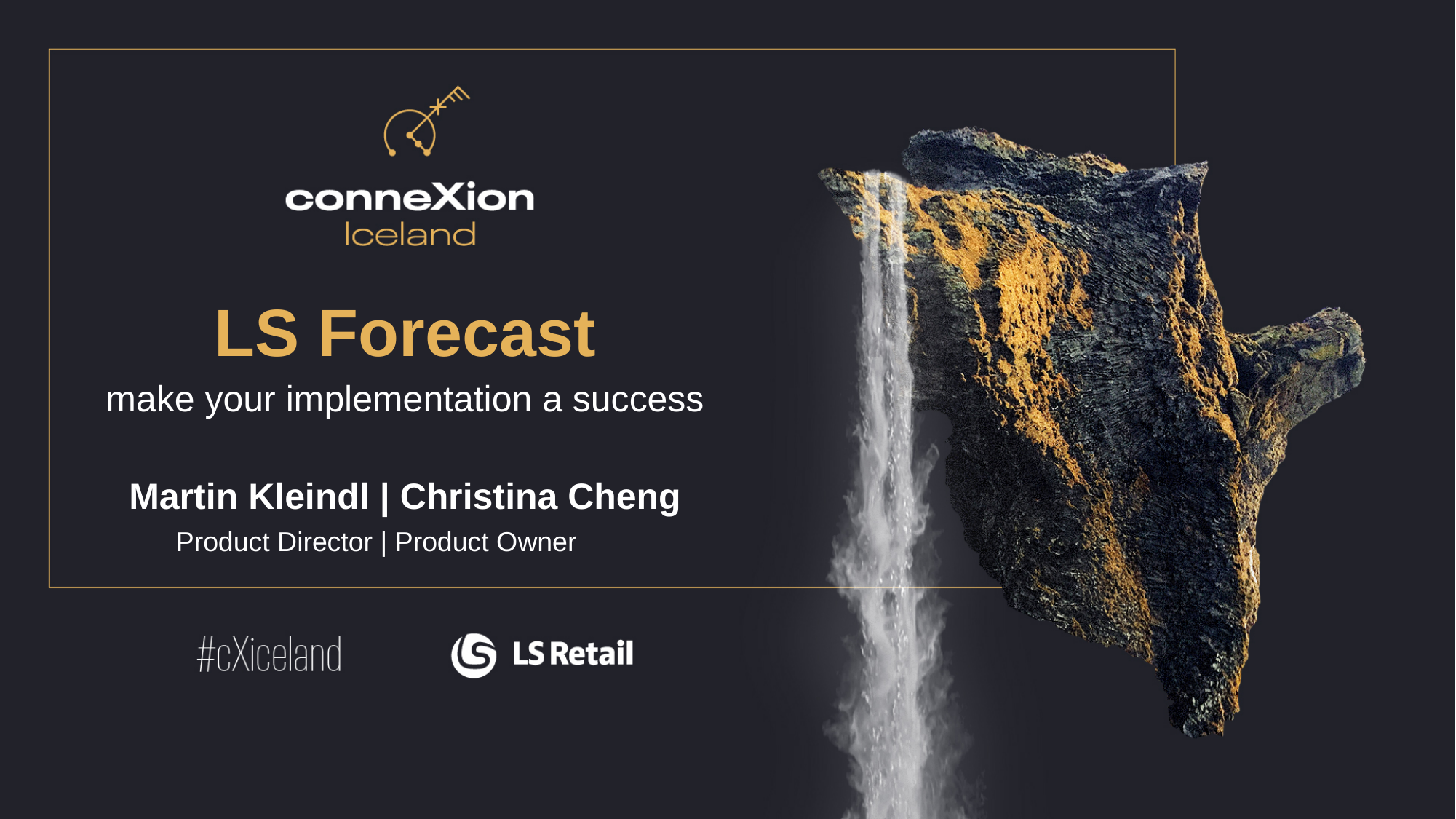

LS Forecast
make your implementation a success
Martin Kleindl | Christina Cheng
Product Director | Product Owner